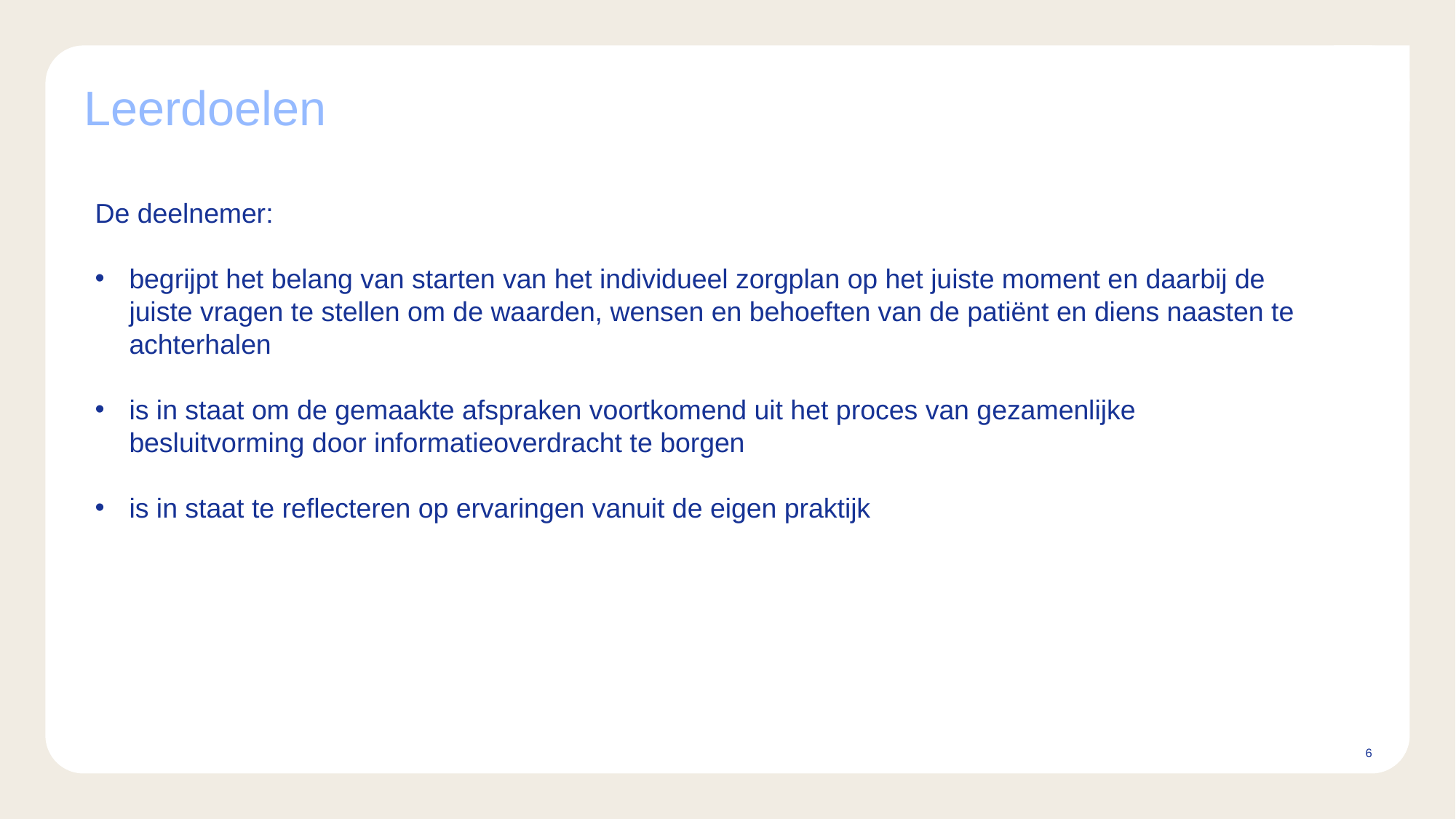

# Leerdoelen

De deelnemer:

begrijpt het belang van starten van het individueel zorgplan op het juiste moment en daarbij de juiste vragen te stellen om de waarden, wensen en behoeften van de patiënt en diens naasten te achterhalen

is in staat om de gemaakte afspraken voortkomend uit het proces van gezamenlijke besluitvorming door informatieoverdracht te borgen

is in staat te reflecteren op ervaringen vanuit de eigen praktijk
6